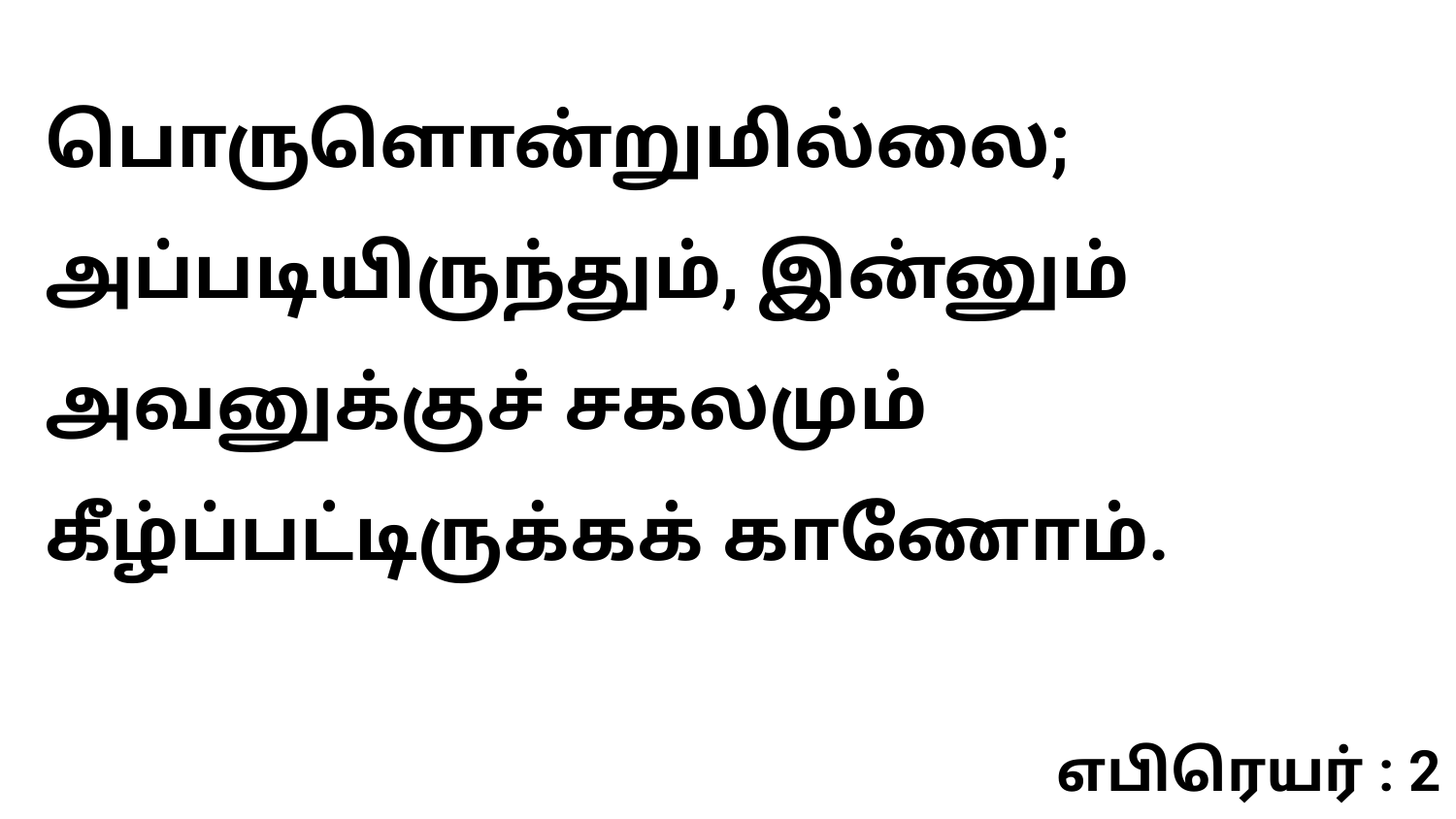

பொருளொன்றுமில்லை; அப்படியிருந்தும், இன்னும் அவனுக்குச் சகலமும் கீழ்ப்பட்டிருக்கக் காணோம்.
எபிரெயர் : 2